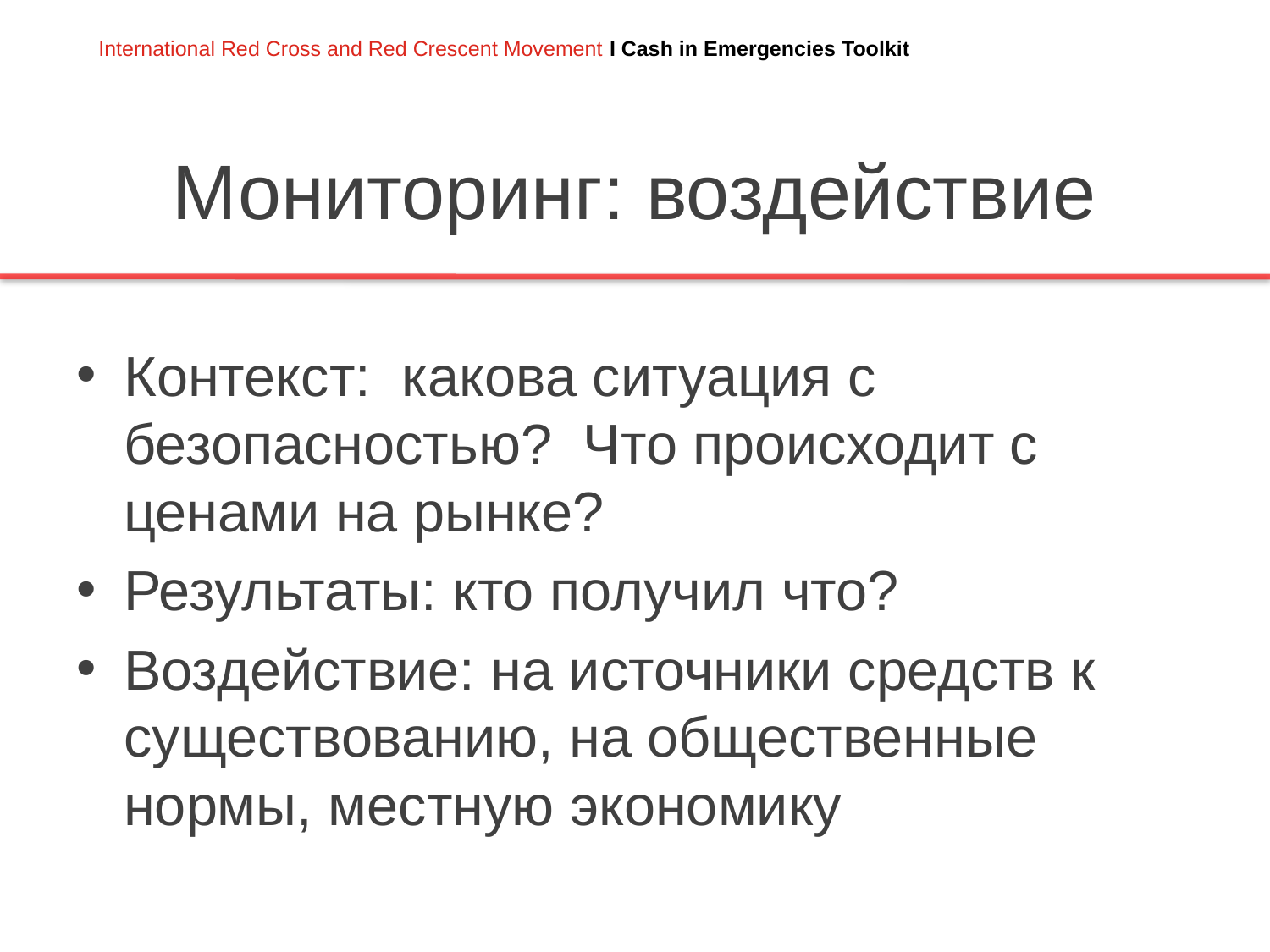

# Мониторинг: воздействие
Контекст:  какова ситуация с безопасностью?  Что происходит с ценами на рынке?
Результаты: кто получил что?
Воздействие: на источники средств к существованию, на общественные нормы, местную экономику